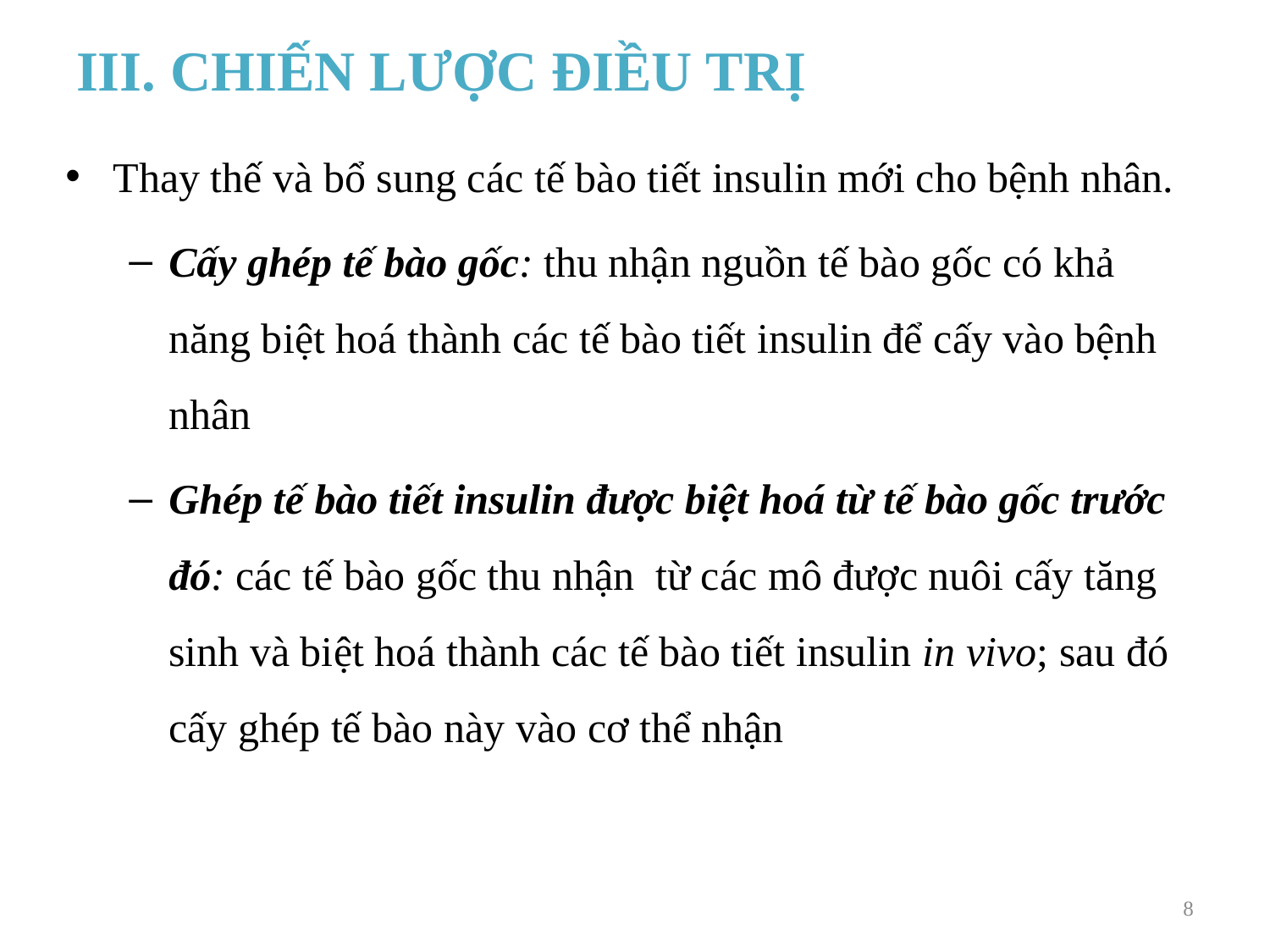

# III. CHIẾN LƯỢC ĐIỀU TRỊ
Thay thế và bổ sung các tế bào tiết insulin mới cho bệnh nhân.
Cấy ghép tế bào gốc: thu nhận nguồn tế bào gốc có khả năng biệt hoá thành các tế bào tiết insulin để cấy vào bệnh nhân
Ghép tế bào tiết insulin được biệt hoá từ tế bào gốc trước đó: các tế bào gốc thu nhận  từ các mô được nuôi cấy tăng sinh và biệt hoá thành các tế bào tiết insulin in vivo; sau đó cấy ghép tế bào này vào cơ thể nhận

8